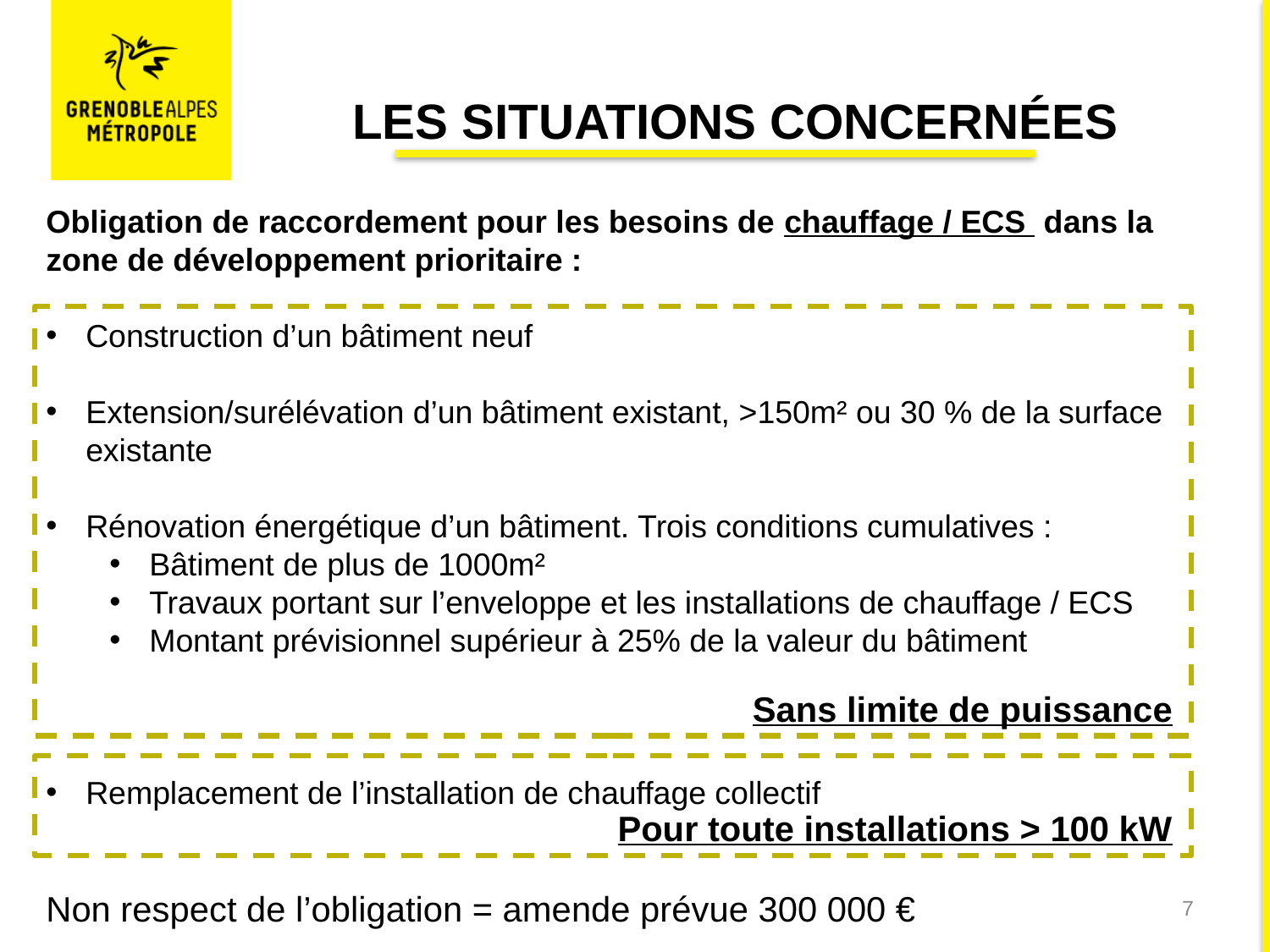

# LES SITUATIONS Concernées
Obligation de raccordement pour les besoins de chauffage / ECS  dans la zone de développement prioritaire :

Construction d’un bâtiment neuf

Extension/surélévation d’un bâtiment existant, >150m² ou 30 % de la surface existante

Rénovation énergétique d’un bâtiment. Trois conditions cumulatives :
Bâtiment de plus de 1000m²
Travaux portant sur l’enveloppe et les installations de chauffage / ECS
Montant prévisionnel supérieur à 25% de la valeur du bâtiment

Remplacement de l’installation de chauffage collectif

Non respect de l’obligation = amende prévue 300 000 €

Sans limite de puissance

Pour toute installations > 100 kW
7